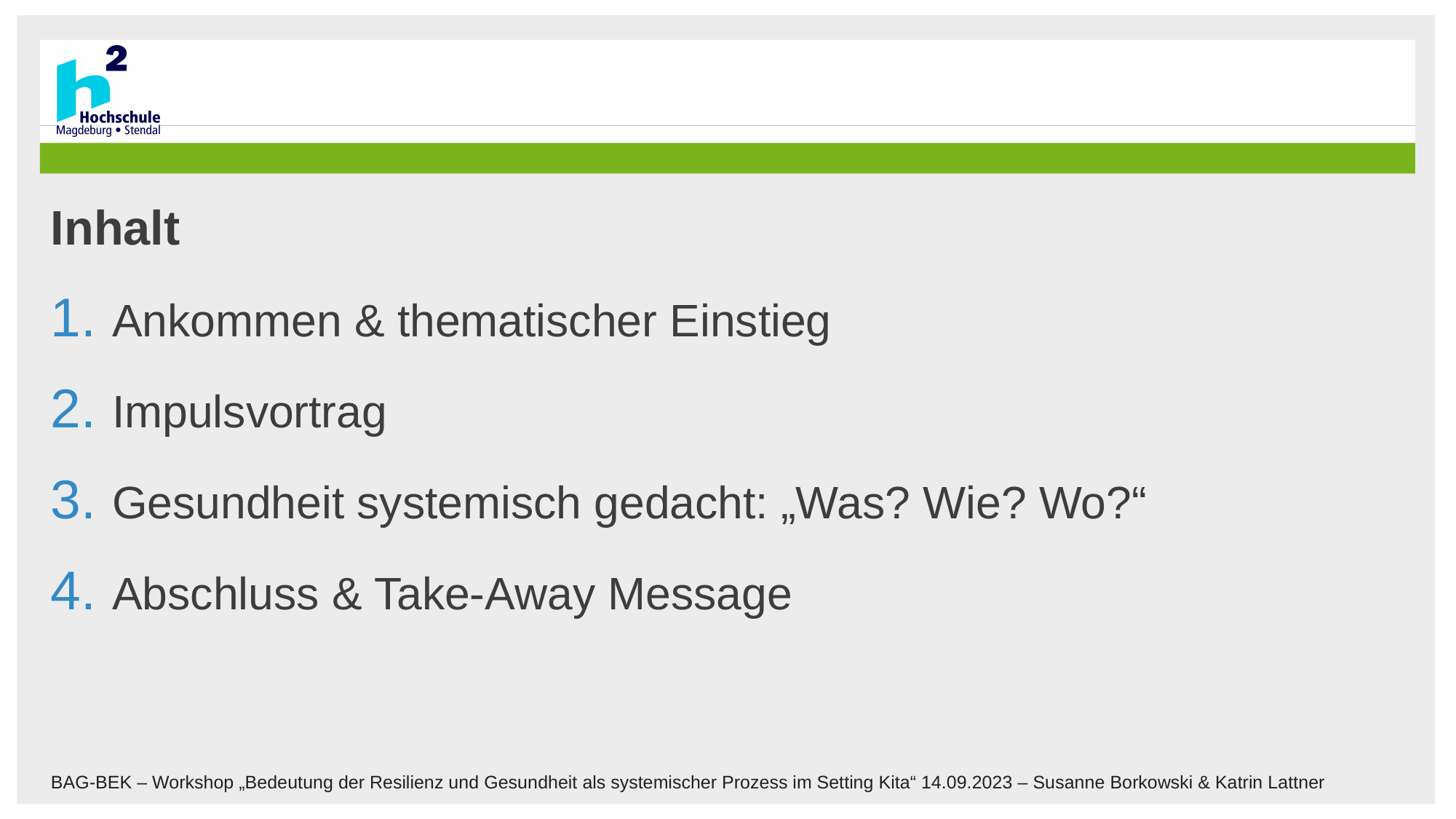

#
Inhalt
Ankommen & thematischer Einstieg
Impulsvortrag
Gesundheit systemisch gedacht: „Was? Wie? Wo?“
Abschluss & Take-Away Message
BAG-BEK – Workshop „Bedeutung der Resilienz und Gesundheit als systemischer Prozess im Setting Kita“ 14.09.2023 – Susanne Borkowski & Katrin Lattner